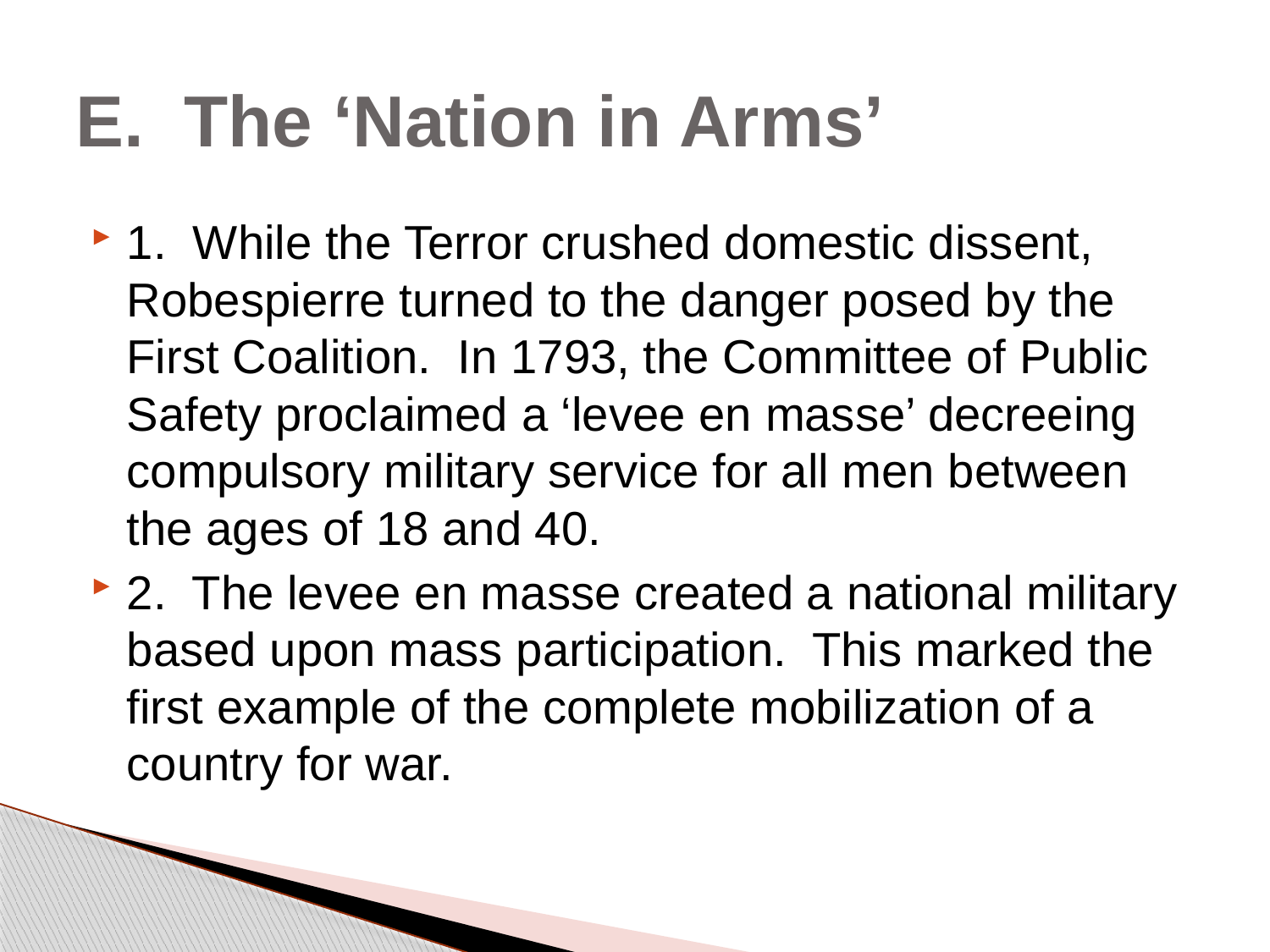

# E.  The ‘Nation in Arms’
1.  While the Terror crushed domestic dissent, Robespierre turned to the danger posed by the First Coalition.  In 1793, the Committee of Public Safety proclaimed a ‘levee en masse’ decreeing compulsory military service for all men between the ages of 18 and 40.
2.  The levee en masse created a national military based upon mass participation.  This marked the first example of the complete mobilization of a country for war.